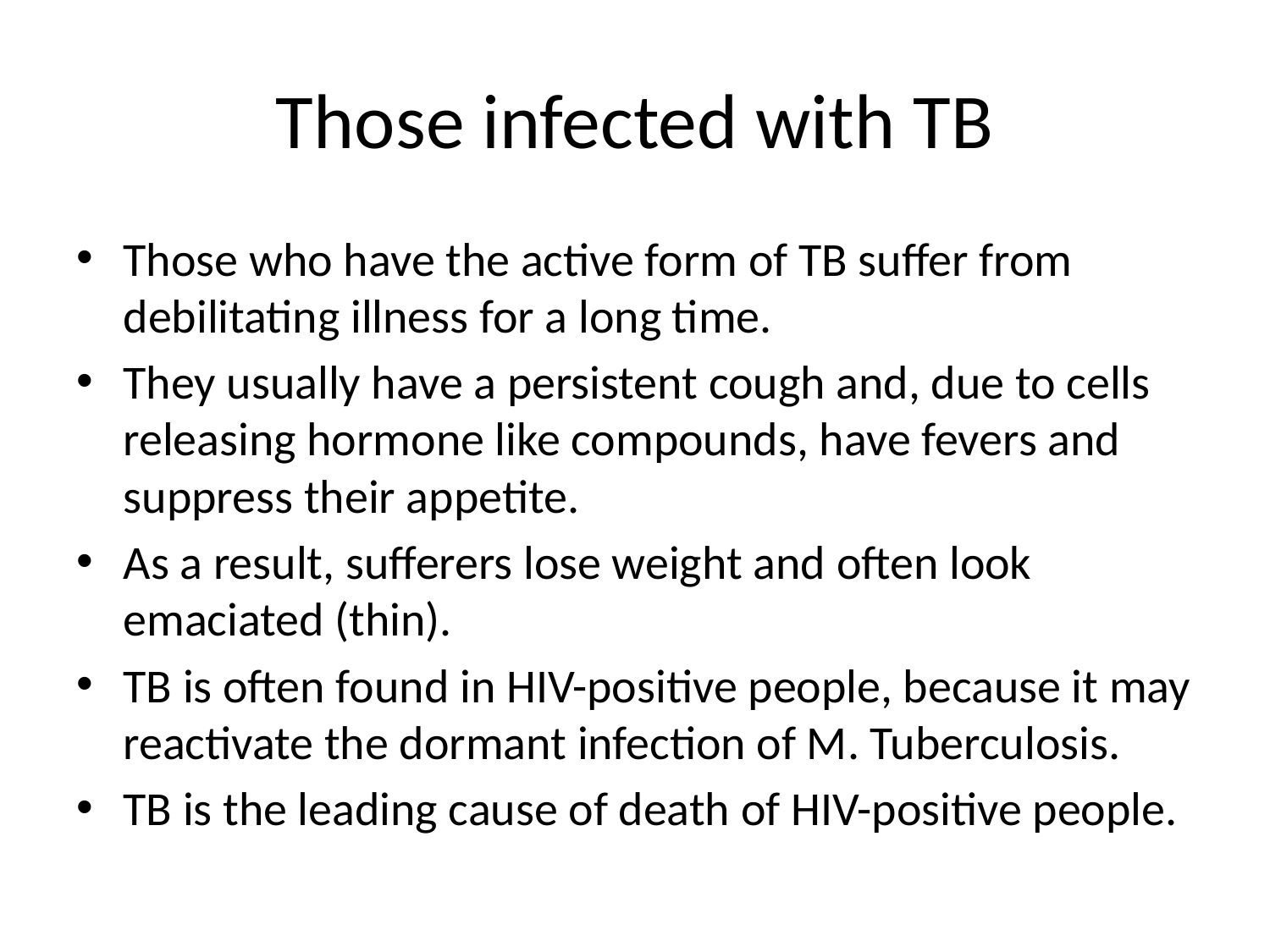

# Those infected with TB
Those who have the active form of TB suffer from debilitating illness for a long time.
They usually have a persistent cough and, due to cells releasing hormone like compounds, have fevers and suppress their appetite.
As a result, sufferers lose weight and often look emaciated (thin).
TB is often found in HIV-positive people, because it may reactivate the dormant infection of M. Tuberculosis.
TB is the leading cause of death of HIV-positive people.